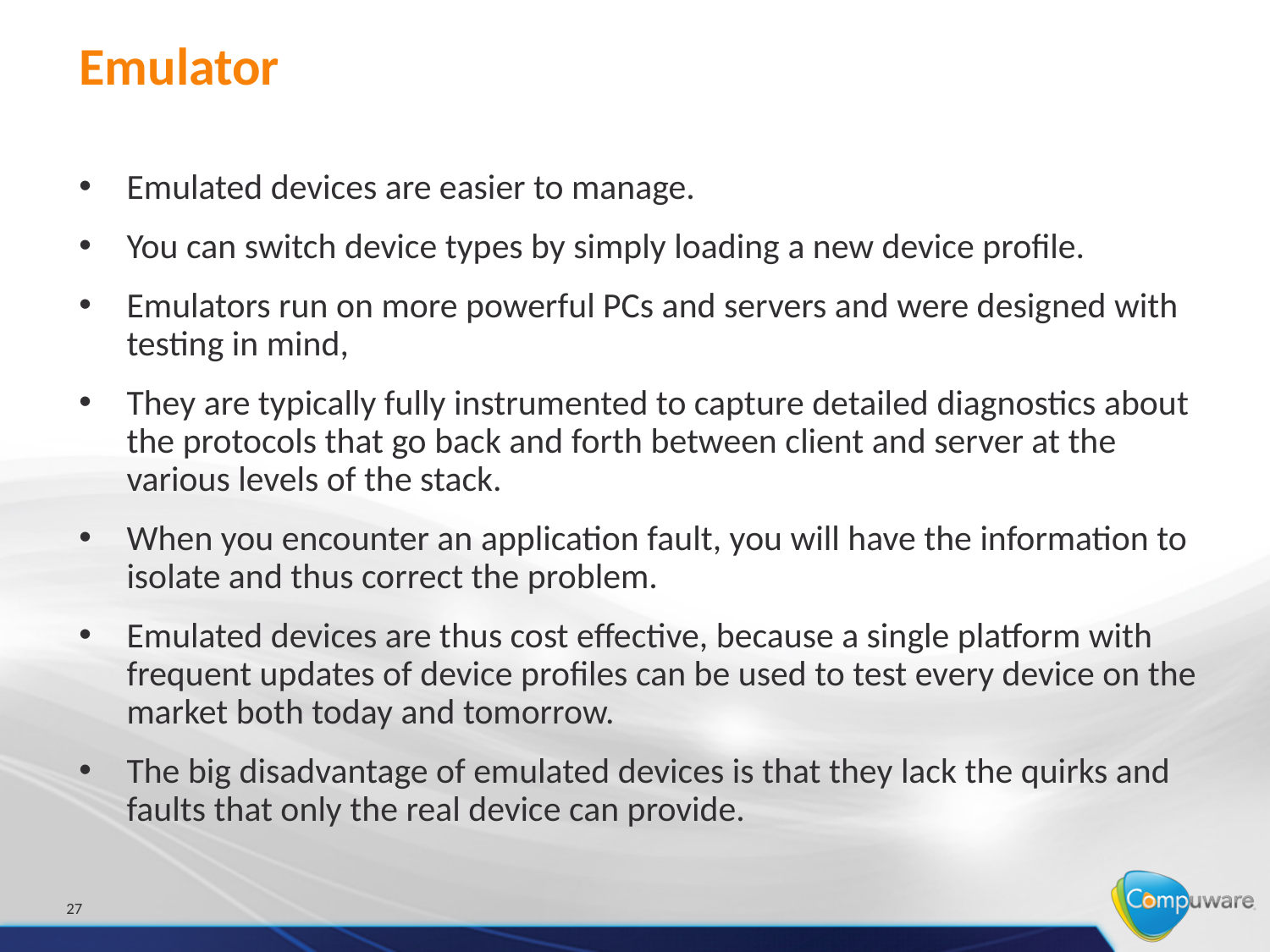

# Emulator
Emulated devices are easier to manage.
You can switch device types by simply loading a new device profile.
Emulators run on more powerful PCs and servers and were designed with testing in mind,
They are typically fully instrumented to capture detailed diagnostics about the protocols that go back and forth between client and server at the various levels of the stack.
When you encounter an application fault, you will have the information to isolate and thus correct the problem.
Emulated devices are thus cost effective, because a single platform with frequent updates of device profiles can be used to test every device on the market both today and tomorrow.
The big disadvantage of emulated devices is that they lack the quirks and faults that only the real device can provide.

27